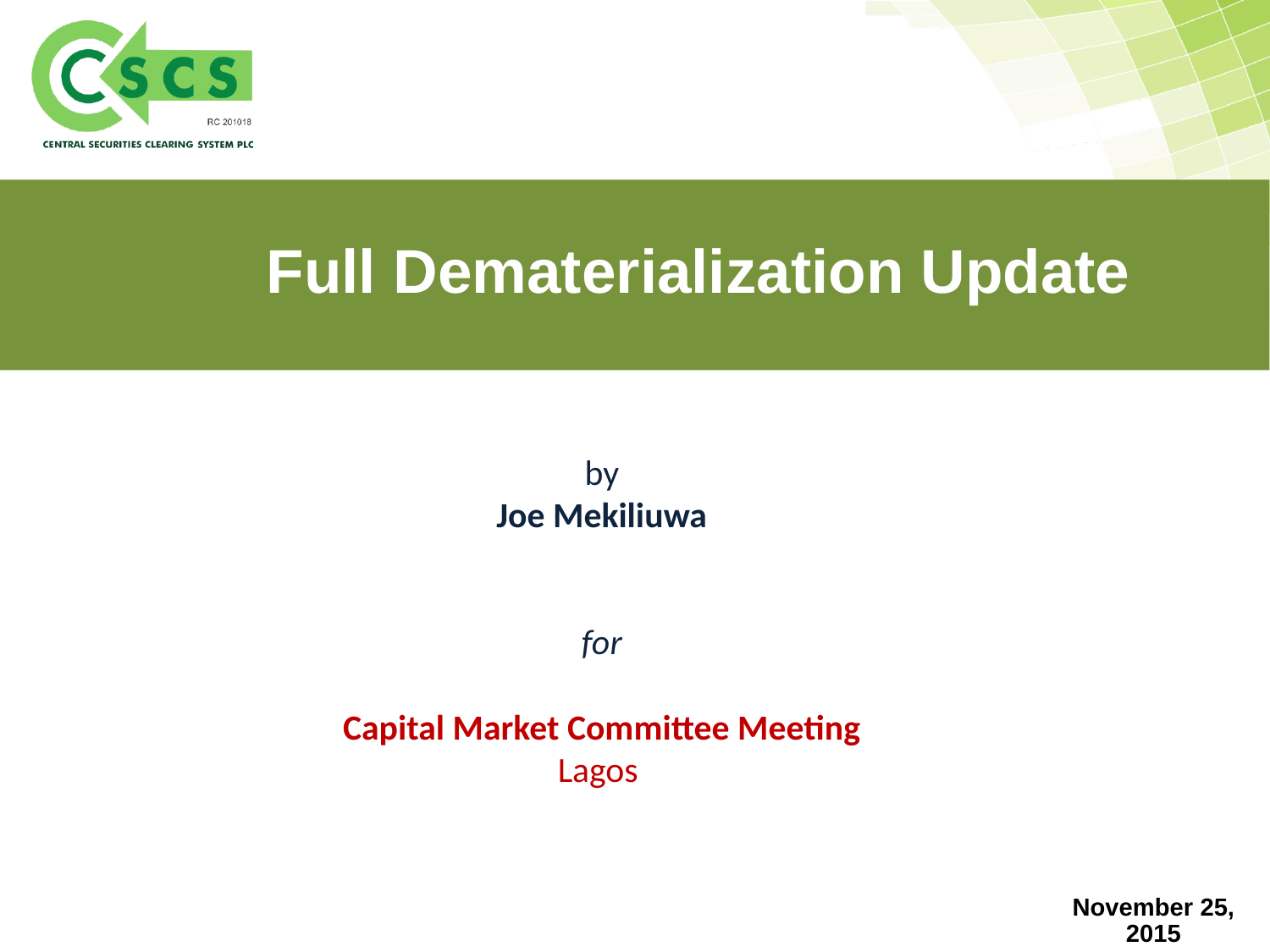

Full Dematerialization Update

by
Joe Mekiliuwa

for

Capital Market Committee Meeting
Lagos
November 25, 2015